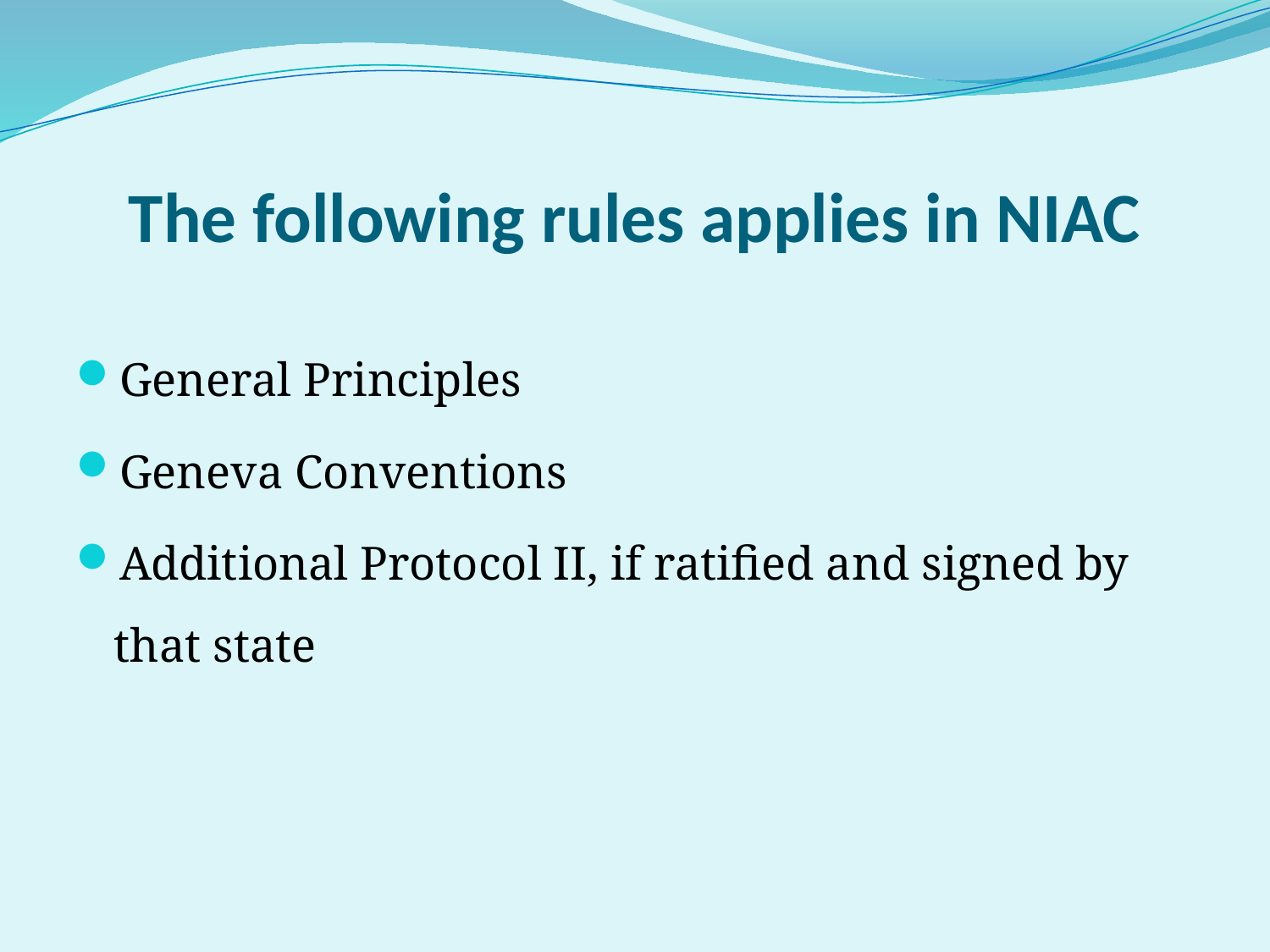

# The following rules applies in NIAC
General Principles
Geneva Conventions
Additional Protocol II, if ratified and signed by that state